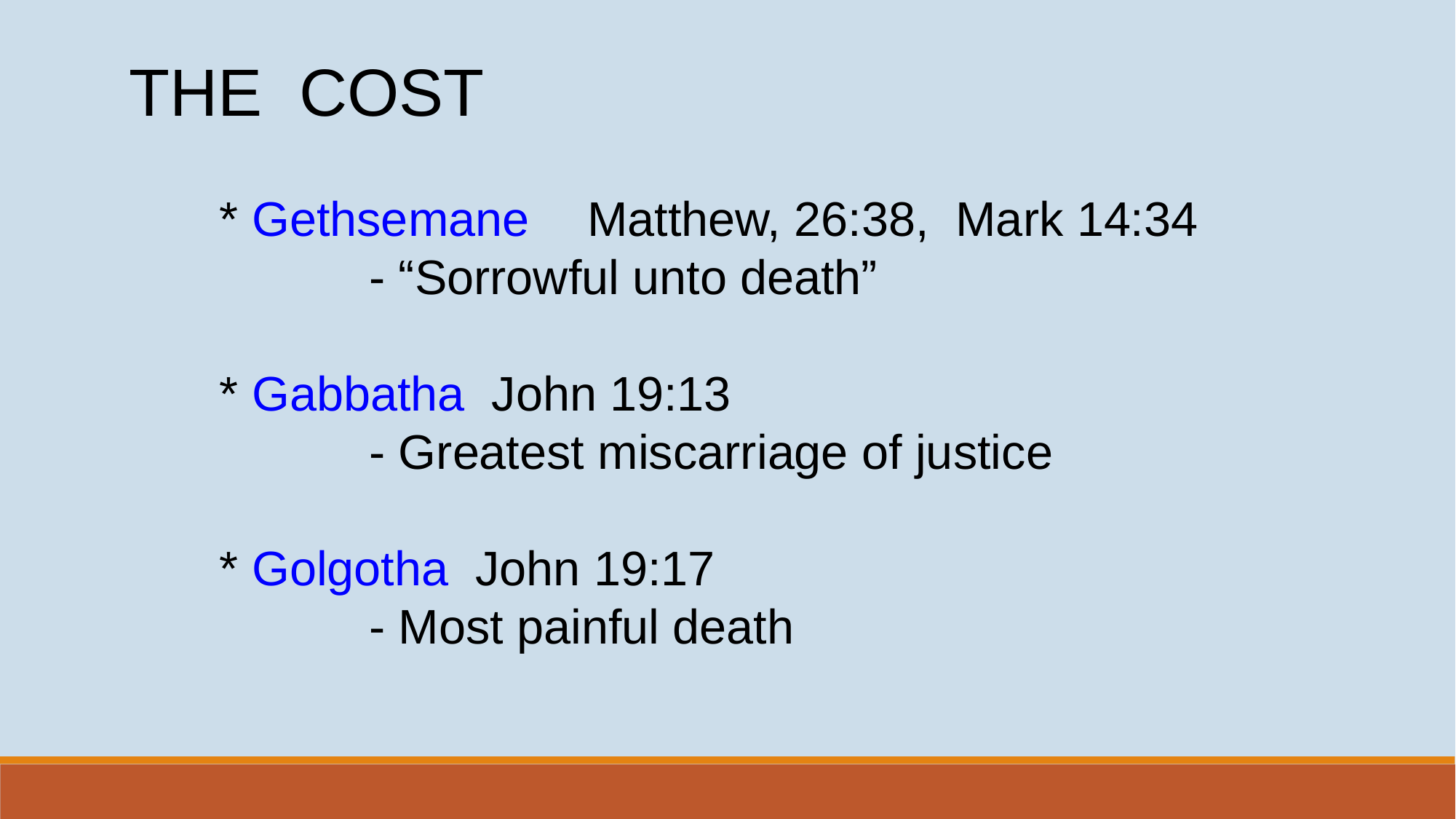

THE  COST

	* Gethsemane	   Matthew, 26:38,  Mark 14:34
		   - “Sorrowful unto death”

	* Gabbatha  John 19:13
		   - Greatest miscarriage of justice

	* Golgotha  John 19:17
		   - Most painful death